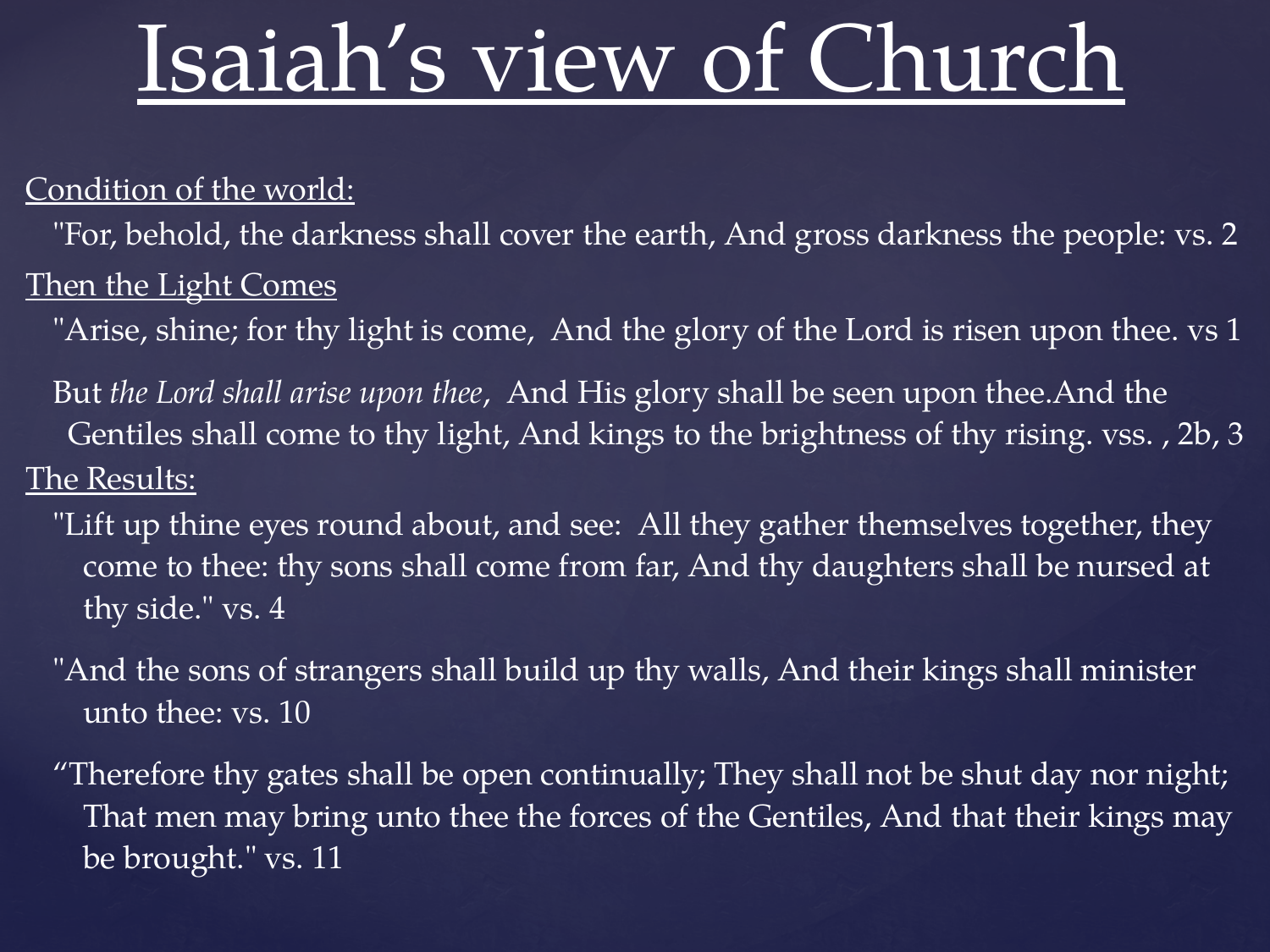

# Isaiah’s view of Church
Condition of the world:
"For, behold, the darkness shall cover the earth, And gross darkness the people: vs. 2
Then the Light Comes
"Arise, shine; for thy light is come,  And the glory of the Lord is risen upon thee. vs 1

But the Lord shall arise upon thee,  And His glory shall be seen upon thee.And the Gentiles shall come to thy light, And kings to the brightness of thy rising. vss. , 2b, 3
The Results:
"Lift up thine eyes round about, and see:  All they gather themselves together, they come to thee: thy sons shall come from far, And thy daughters shall be nursed at thy side." vs. 4

"And the sons of strangers shall build up thy walls, And their kings shall minister unto thee: vs. 10

“Therefore thy gates shall be open continually; They shall not be shut day nor night; That men may bring unto thee the forces of the Gentiles, And that their kings may be brought." vs. 11